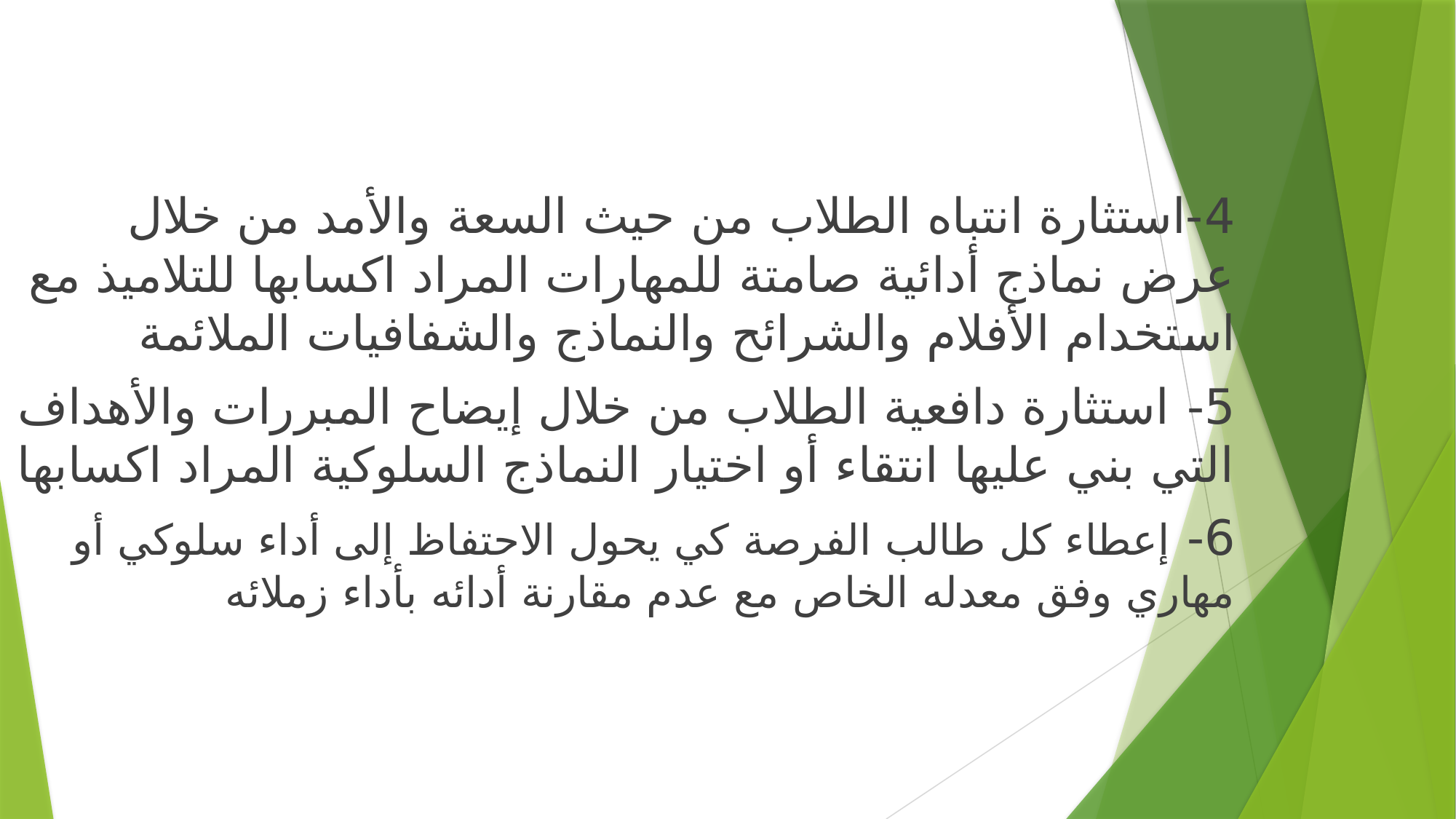

#
4-استثارة انتباه الطلاب من حیث السعة والأمد من خلال عرض نماذج أدائیة صامتة للمهارات المراد اكسابها للتلاميذ مع استخدام الأفلام والشرائح والنماذج والشفافیات الملائمة
5- استثارة دافعیة الطلاب من خلال إيضاح المبررات والأھداف التي بني عليها انتقاء أو اختیار النماذج السلوكیة المراد اكسابها
6- إعطاء كل طالب الفرصة كي يحول الاحتفاظ إلى أداء سلوكي أو مهاري وفق معدله الخاص مع عدم مقارنة أدائه بأداء زملائه